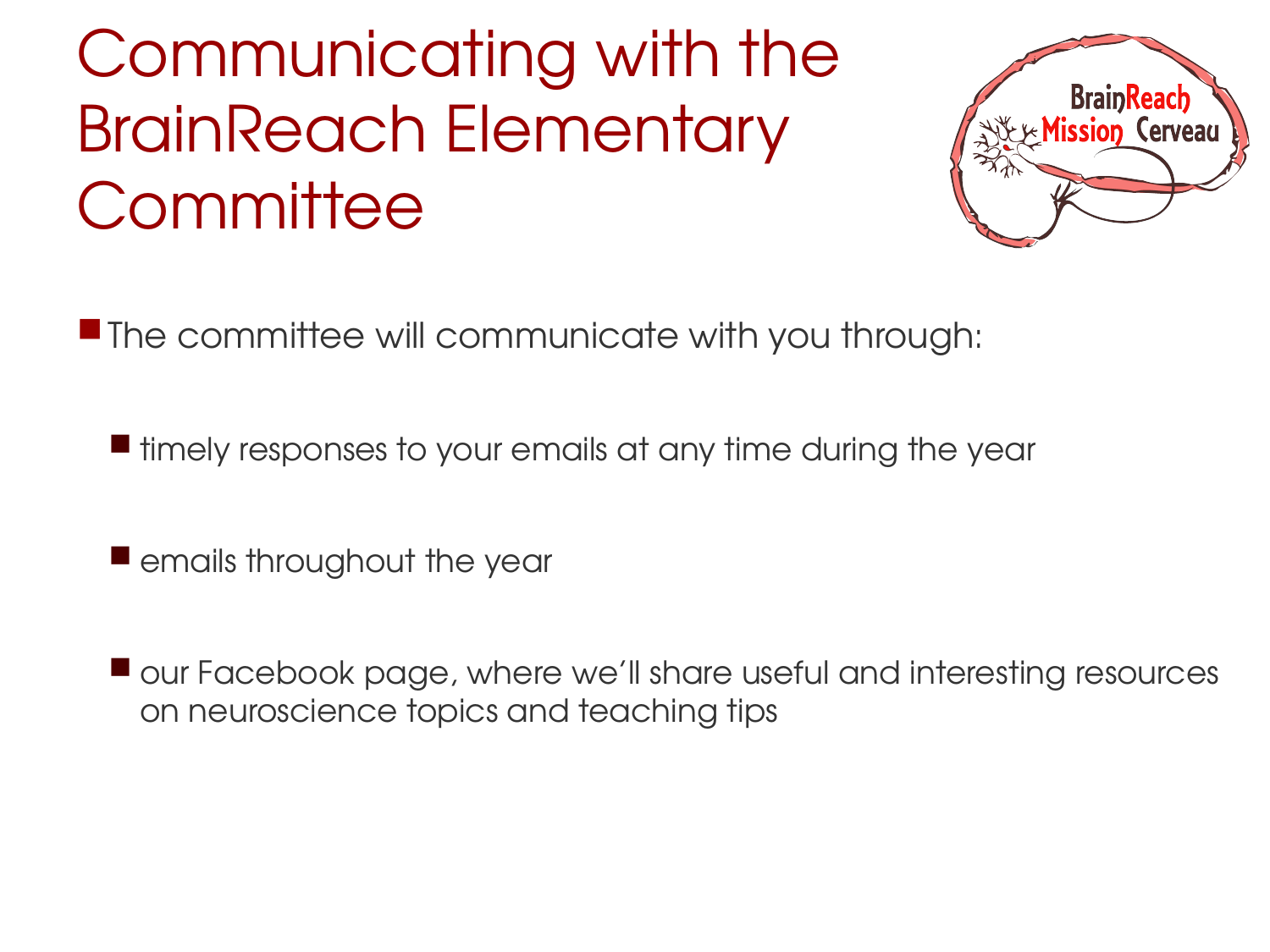

# Communicating with the BrainReach Elementary Committee
The committee will communicate with you through:

timely responses to your emails at any time during the year

emails throughout the year

our Facebook page, where we’ll share useful and interesting resources on neuroscience topics and teaching tips